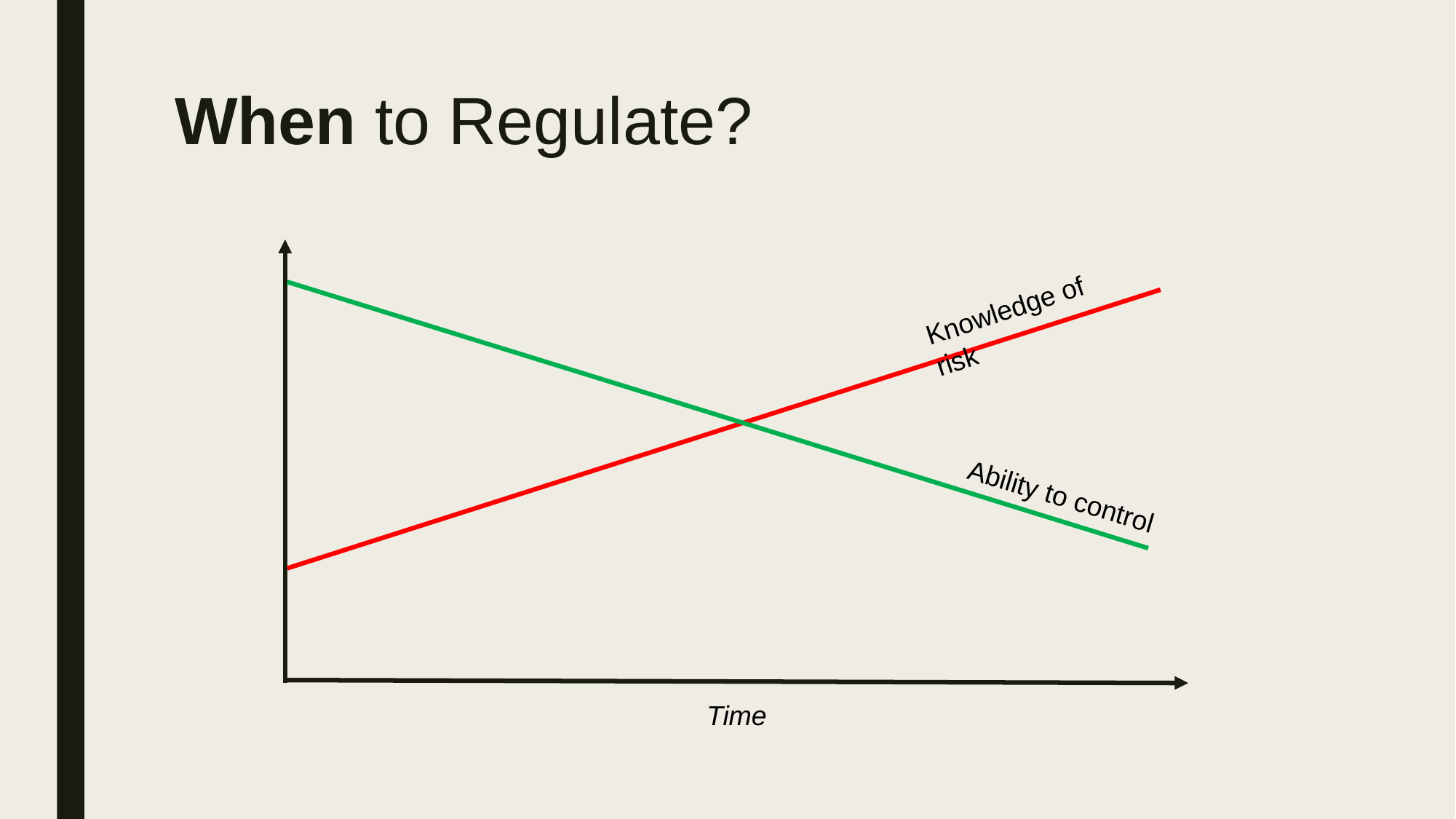

# When to Regulate?
Knowledge of risk
Ability to control
Time